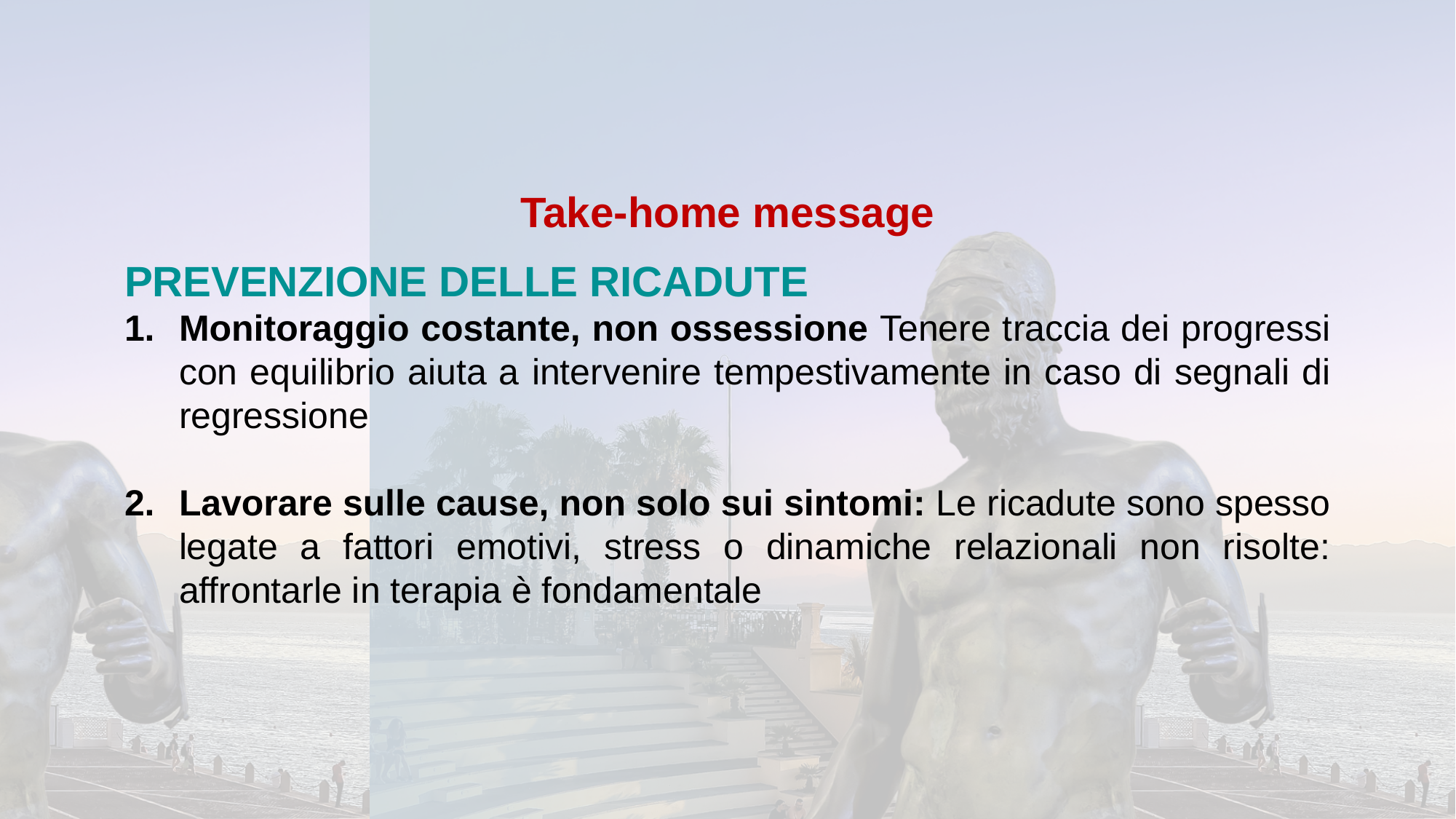

Take-home message
PREVENZIONE DELLE RICADUTE
Monitoraggio costante, non ossessione Tenere traccia dei progressi con equilibrio aiuta a intervenire tempestivamente in caso di segnali di regressione

Lavorare sulle cause, non solo sui sintomi: Le ricadute sono spesso legate a fattori emotivi, stress o dinamiche relazionali non risolte: affrontarle in terapia è fondamentale